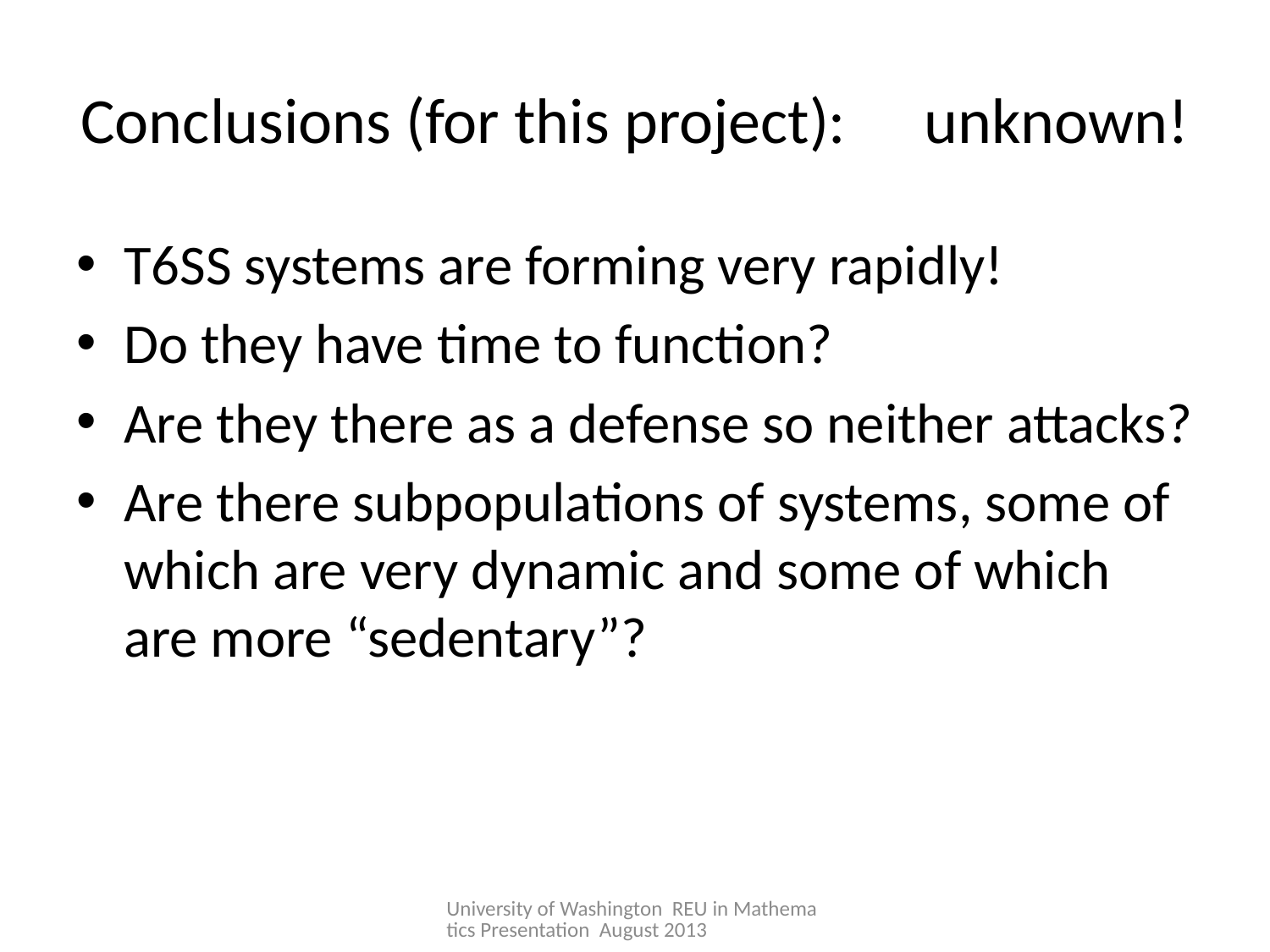

# Conclusions (for this project):	unknown!
T6SS systems are forming very rapidly!
Do they have time to function?
Are they there as a defense so neither attacks?
Are there subpopulations of systems, some of which are very dynamic and some of which are more “sedentary”?
University of Washington  REU in Mathematics Presentation  August 2013